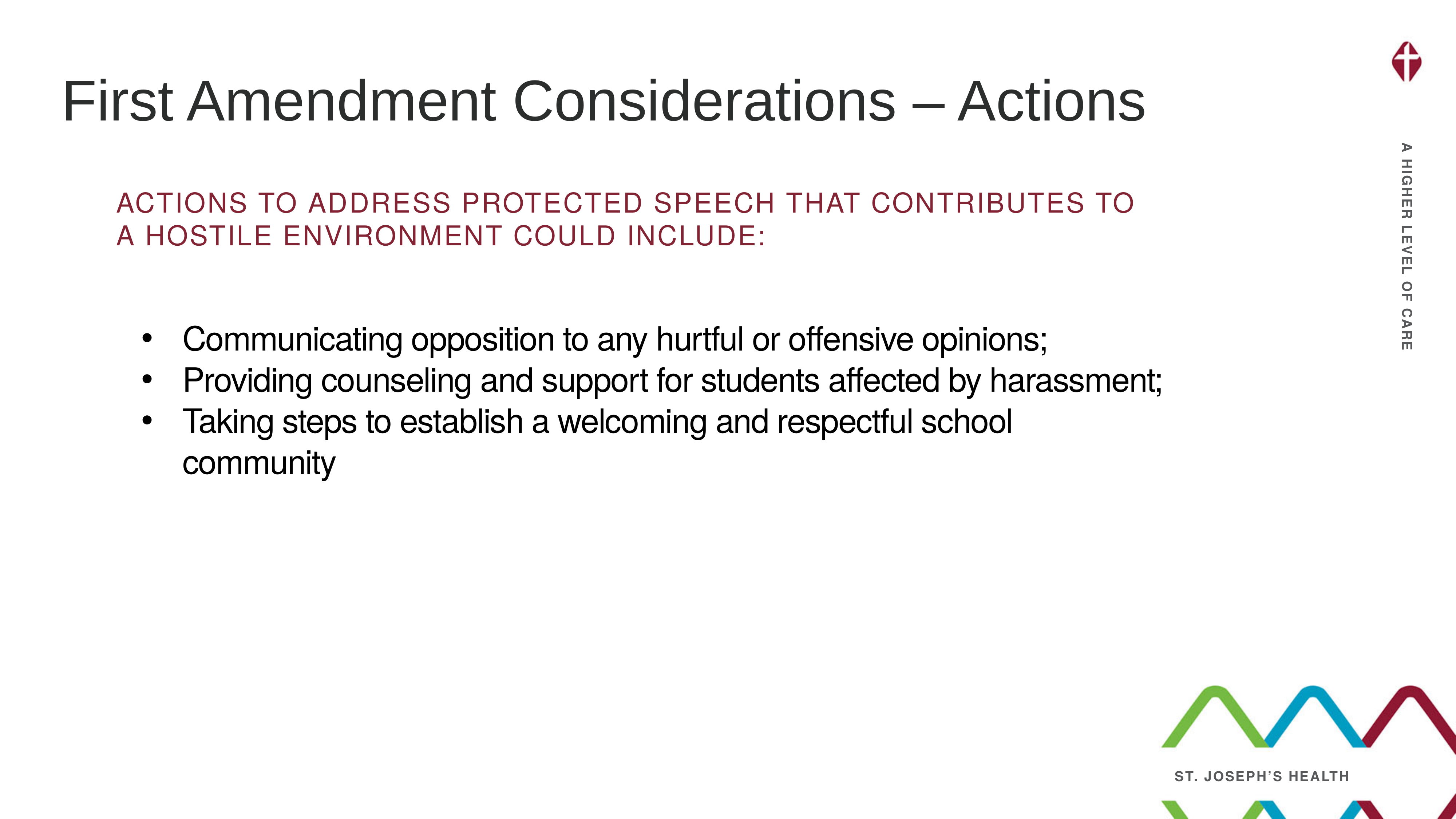

First Amendment Considerations – Actions
Actions to address protected speech that contributes to a hostile environment could include:
Communicating opposition to any hurtful or offensive opinions;
Providing counseling and support for students affected by harassment;
Taking steps to establish a welcoming and respectful school community